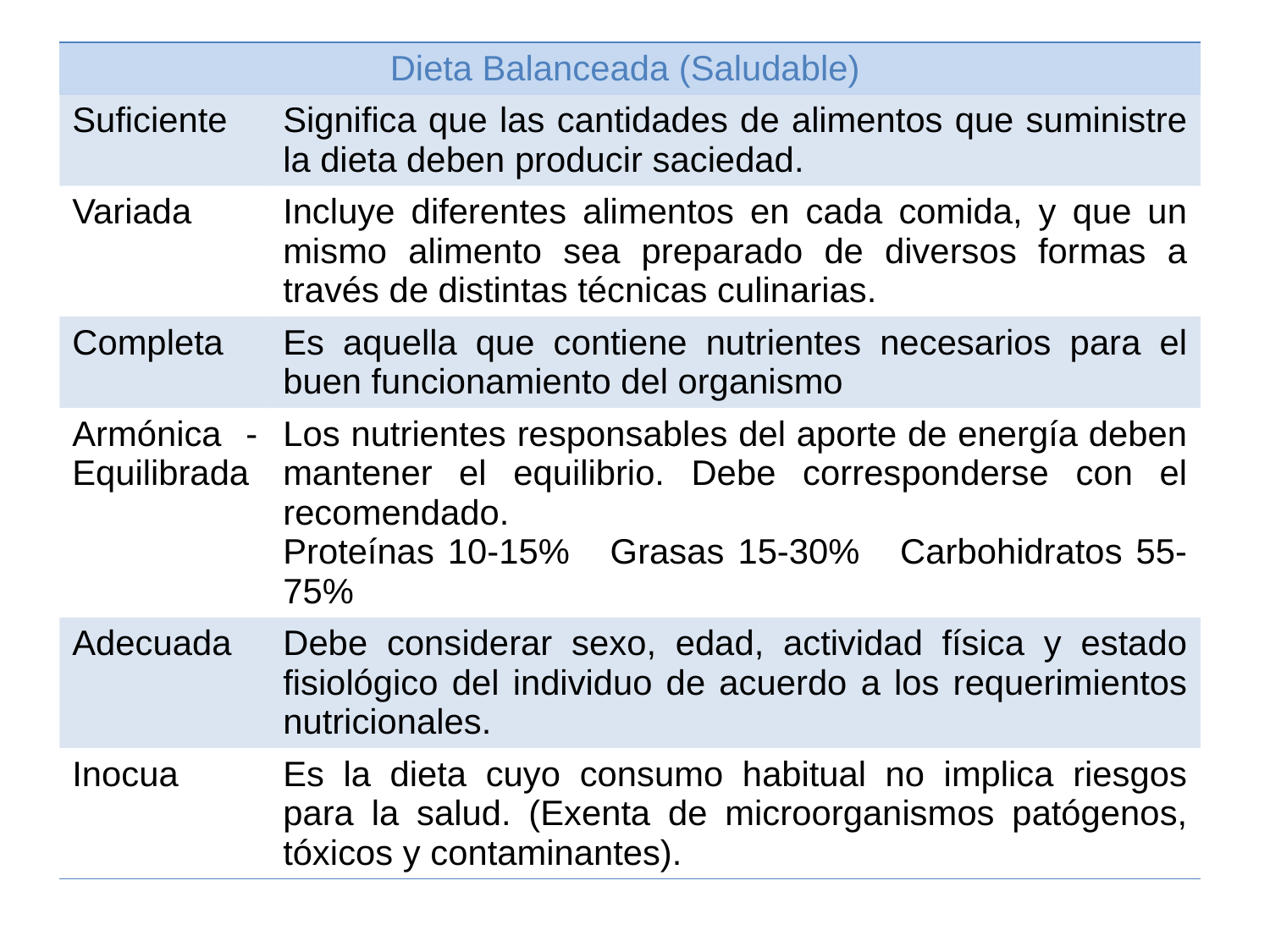

| Dieta Balanceada (Saludable) |  |
| --- | --- |
| Suficiente | Significa que las cantidades de alimentos que suministre la dieta deben producir saciedad. |
| Variada | Incluye diferentes alimentos en cada comida, y que un mismo alimento sea preparado de diversos formas a través de distintas técnicas culinarias. |
| Completa | Es aquella que contiene nutrientes necesarios para el buen funcionamiento del organismo |
| Armónica -Equilibrada | Los nutrientes responsables del aporte de energía deben mantener el equilibrio. Debe corresponderse con el recomendado. Proteínas 10-15% Grasas 15-30% Carbohidratos 55-75% |
| Adecuada | Debe considerar sexo, edad, actividad física y estado fisiológico del individuo de acuerdo a los requerimientos nutricionales. |
| Inocua | Es la dieta cuyo consumo habitual no implica riesgos para la salud. (Exenta de microorganismos patógenos, tóxicos y contaminantes). |